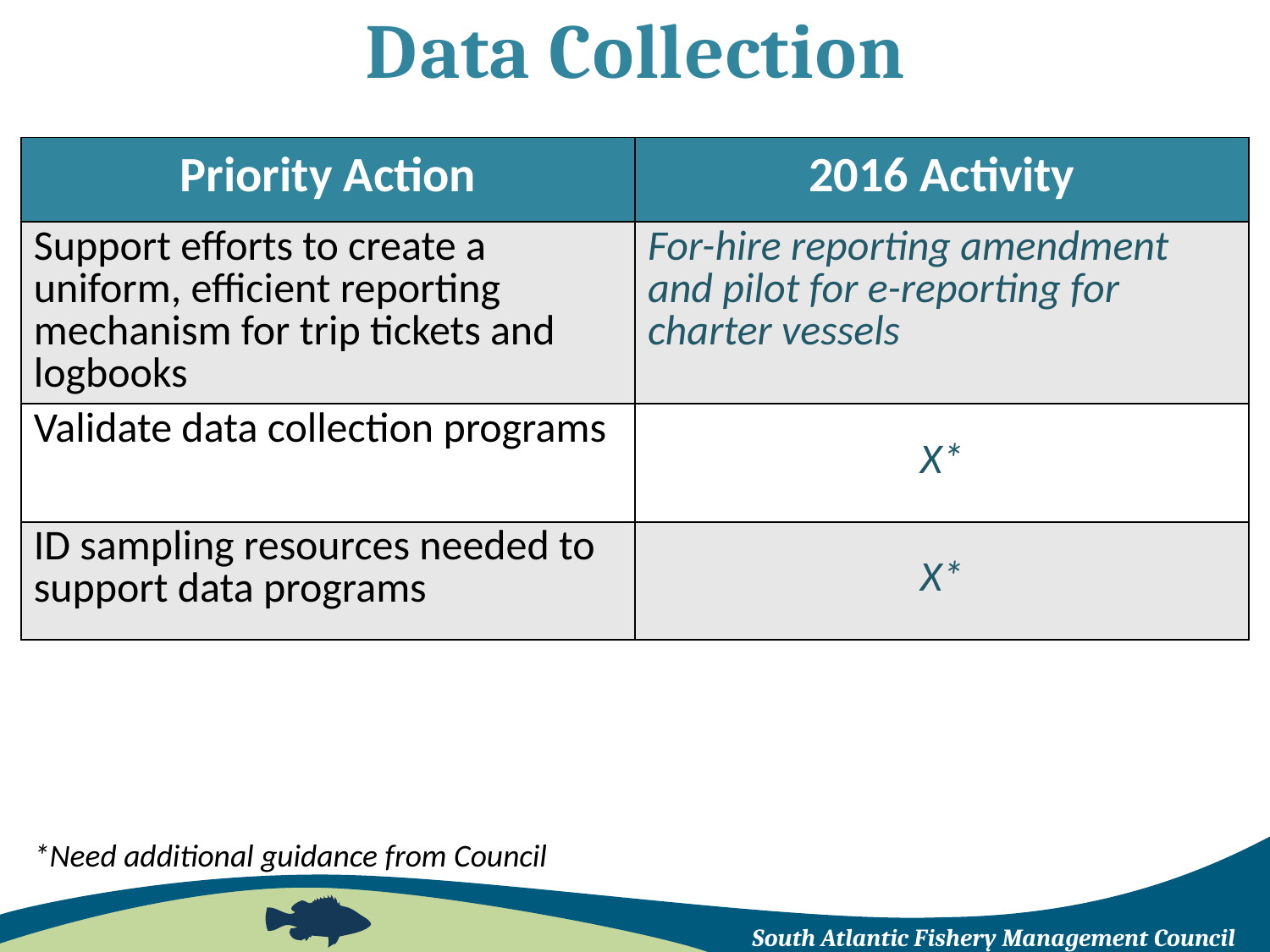

# Data Collection
| Priority Action | 2016 Activity |
| --- | --- |
| Support efforts to create a uniform, efficient reporting mechanism for trip tickets and logbooks | For-hire reporting amendment and pilot for e-reporting for charter vessels |
| Validate data collection programs | X\* |
| ID sampling resources needed to support data programs | X\* |
*Need additional guidance from Council